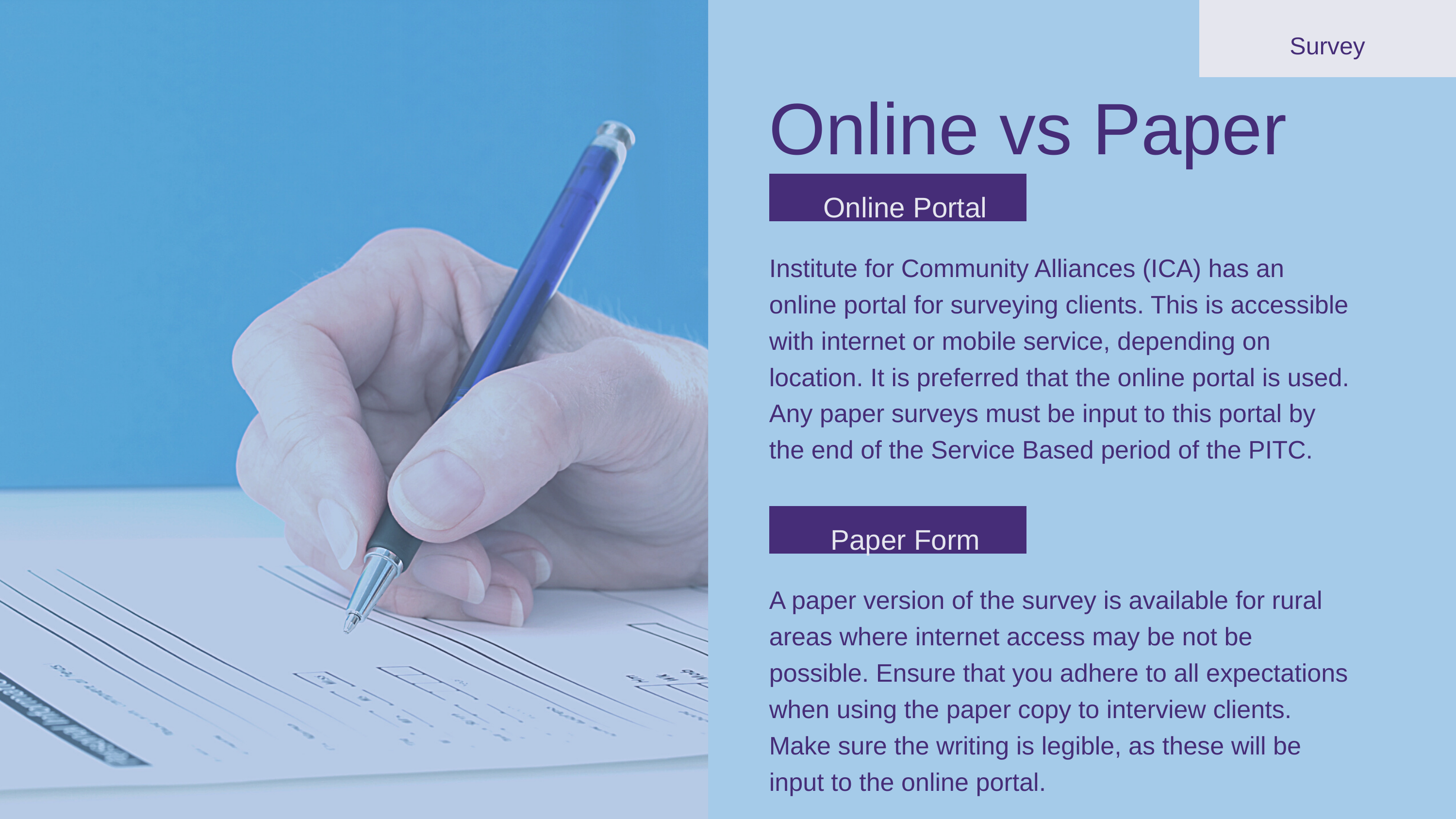

Survey
Online vs Paper

Online Portal
Institute for Community Alliances (ICA) has an online portal for surveying clients. This is accessible with internet or mobile service, depending on location. It is preferred that the online portal is used. Any paper surveys must be input to this portal by the end of the Service Based period of the PITC.

Paper Form
A paper version of the survey is available for rural areas where internet access may be not be possible. Ensure that you adhere to all expectations when using the paper copy to interview clients. Make sure the writing is legible, as these will be input to the online portal.